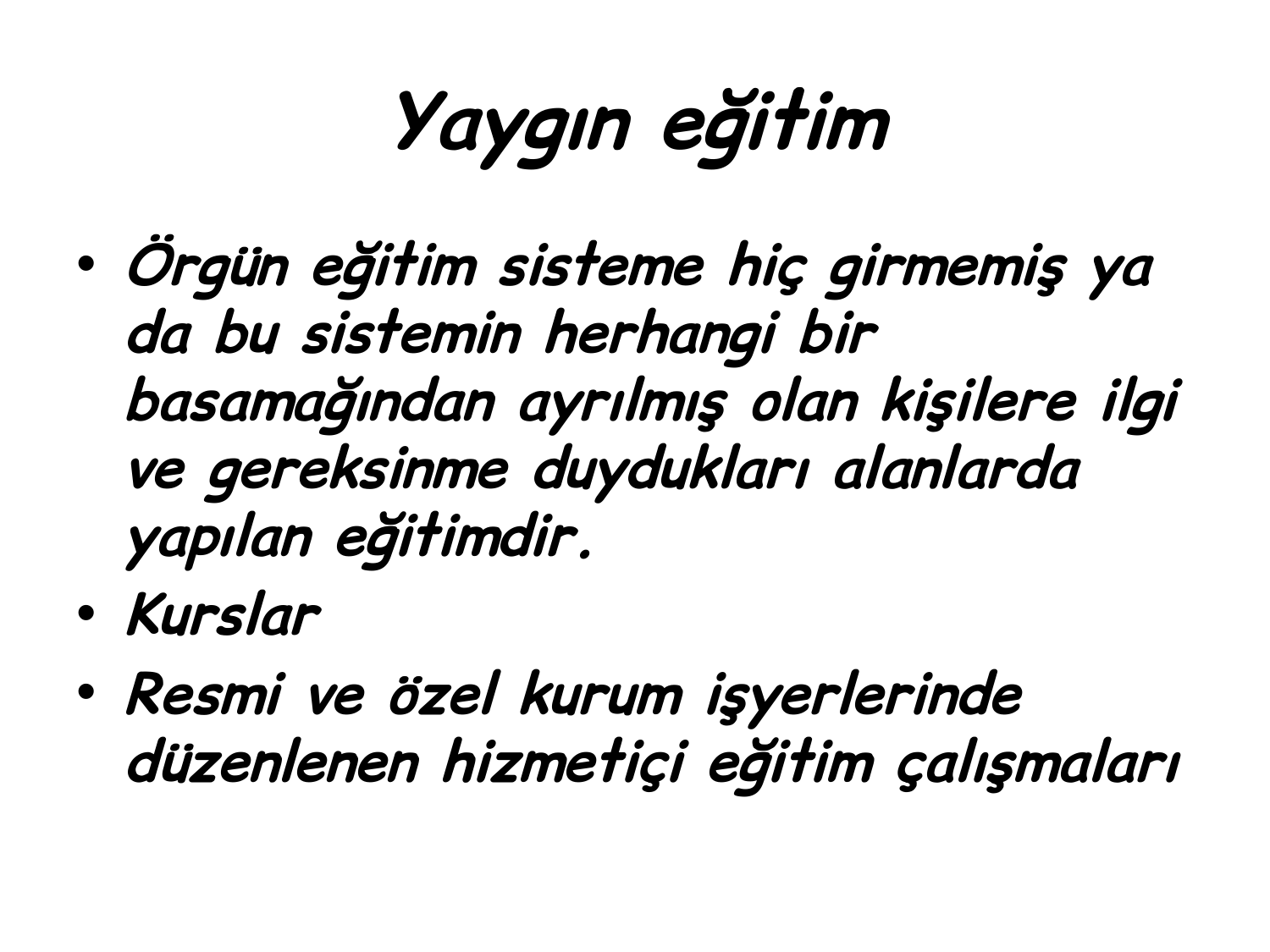

# Yaygın eğitim
Örgün eğitim sisteme hiç girmemiş ya da bu sistemin herhangi bir basamağından ayrılmış olan kişilere ilgi ve gereksinme duydukları alanlarda yapılan eğitimdir.
Kurslar
Resmi ve özel kurum işyerlerinde düzenlenen hizmetiçi eğitim çalışmaları